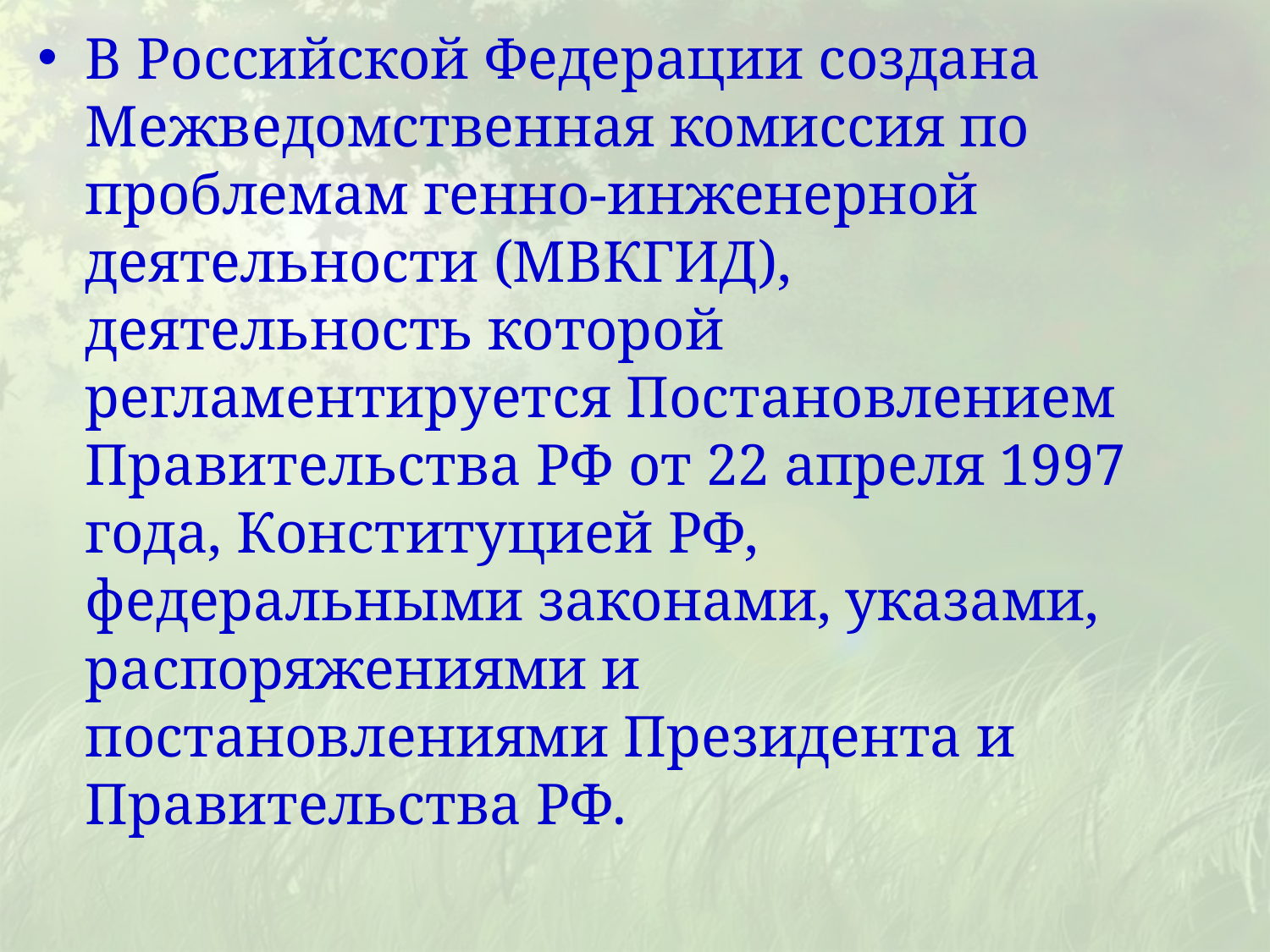

В Российской Федерации создана Межведомственная комиссия по проблемам генно-инженерной деятельности (МВКГИД), деятельность которой регламентируется Постановлением Правительства РФ от 22 апреля 1997 года, Конституцией РФ, федеральными законами, указами, распоряжениями и постановлениями Президента и Правительства РФ.